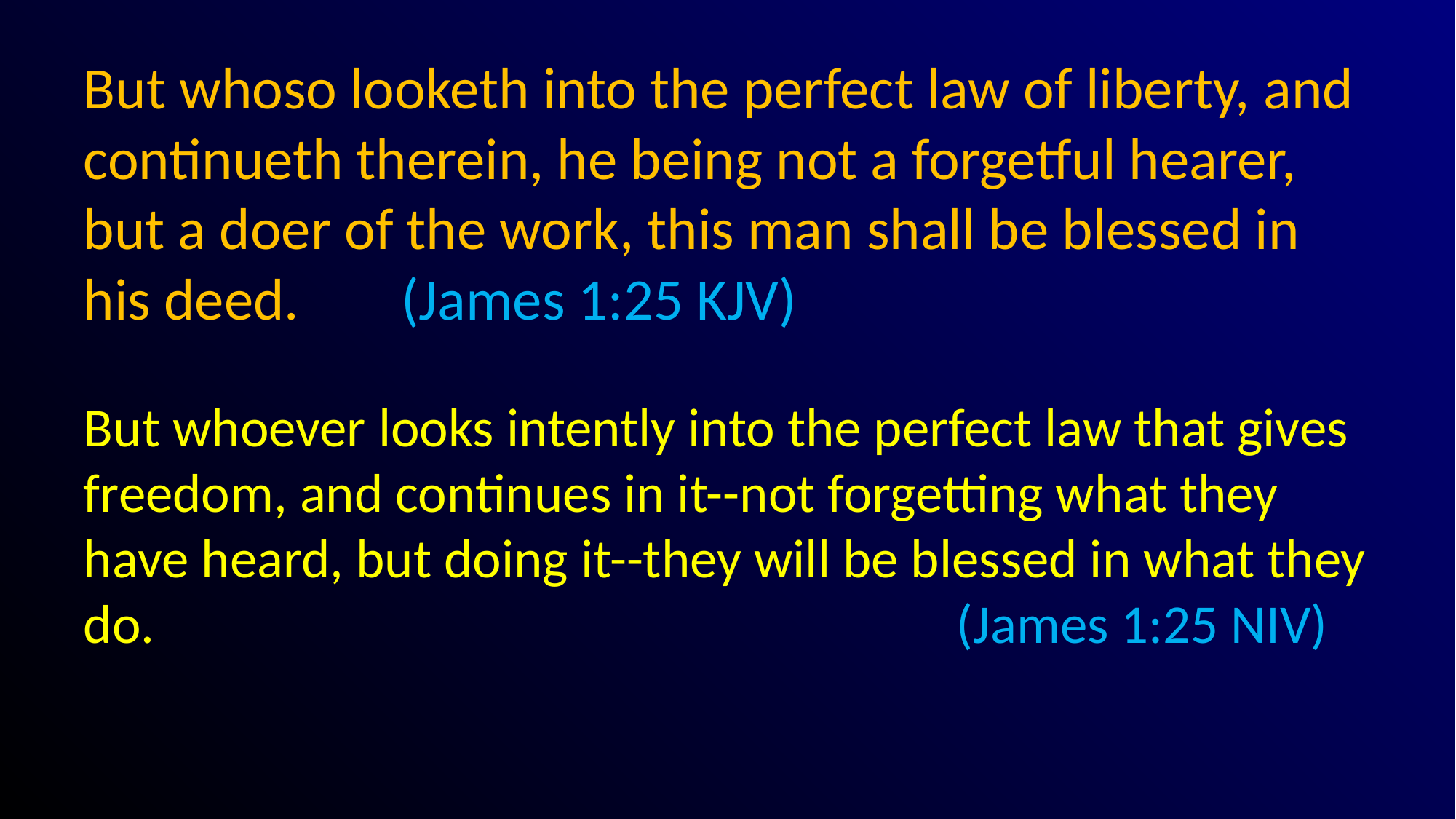

# But whoso looketh into the perfect law of liberty, and continueth therein, he being not a forgetful hearer, but a doer of the work, this man shall be blessed in his deed.								(James 1:25 KJV)
But whoever looks intently into the perfect law that gives freedom, and continues in it--not forgetting what they have heard, but doing it--they will be blessed in what they do. 								(James 1:25 NIV)